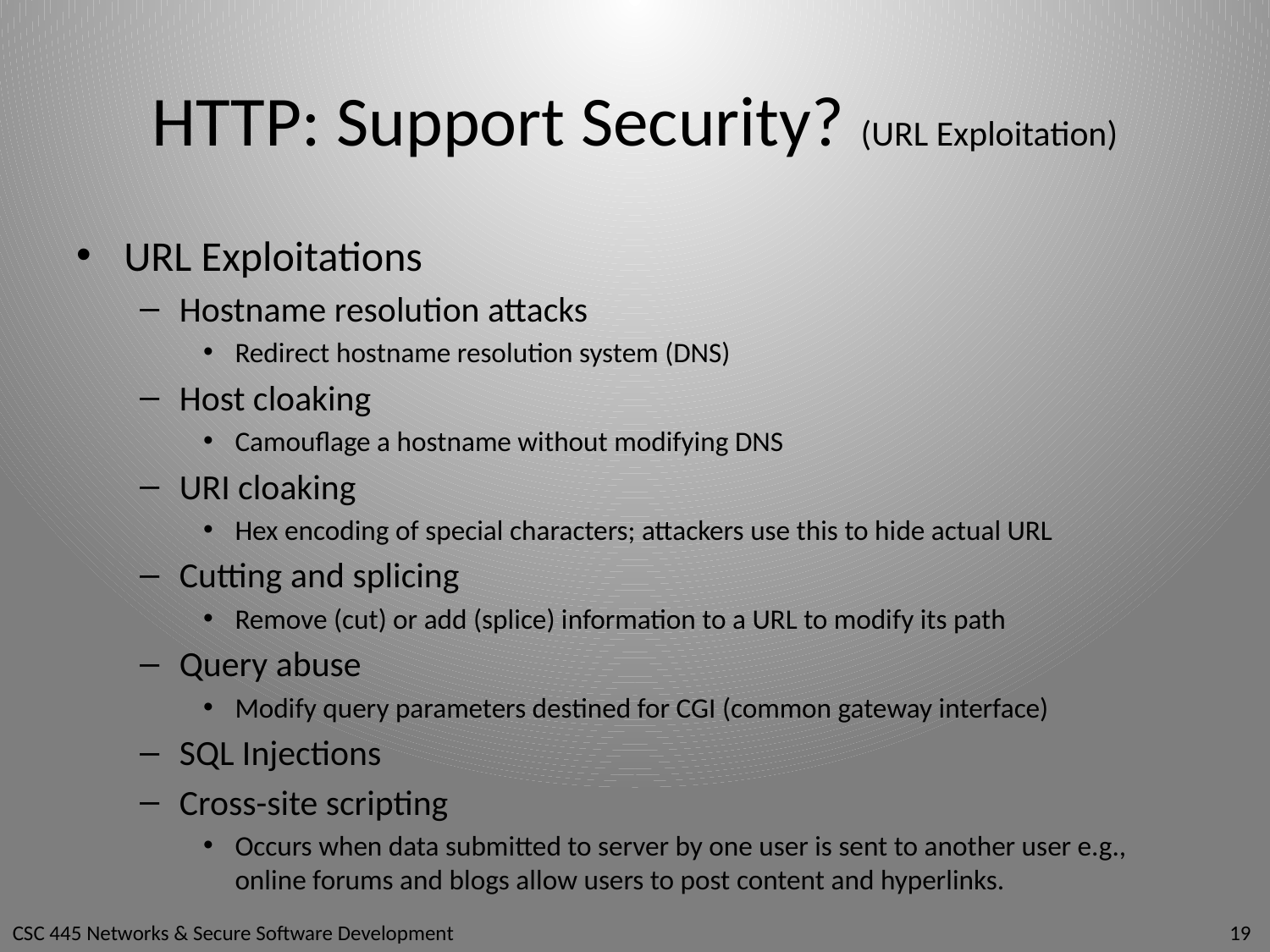

# HTTP: Support Security? (URL Exploitation)
URL Exploitations
Hostname resolution attacks
Redirect hostname resolution system (DNS)
Host cloaking
Camouflage a hostname without modifying DNS
URI cloaking
Hex encoding of special characters; attackers use this to hide actual URL
Cutting and splicing
Remove (cut) or add (splice) information to a URL to modify its path
Query abuse
Modify query parameters destined for CGI (common gateway interface)
SQL Injections
Cross-site scripting
Occurs when data submitted to server by one user is sent to another user e.g., online forums and blogs allow users to post content and hyperlinks.